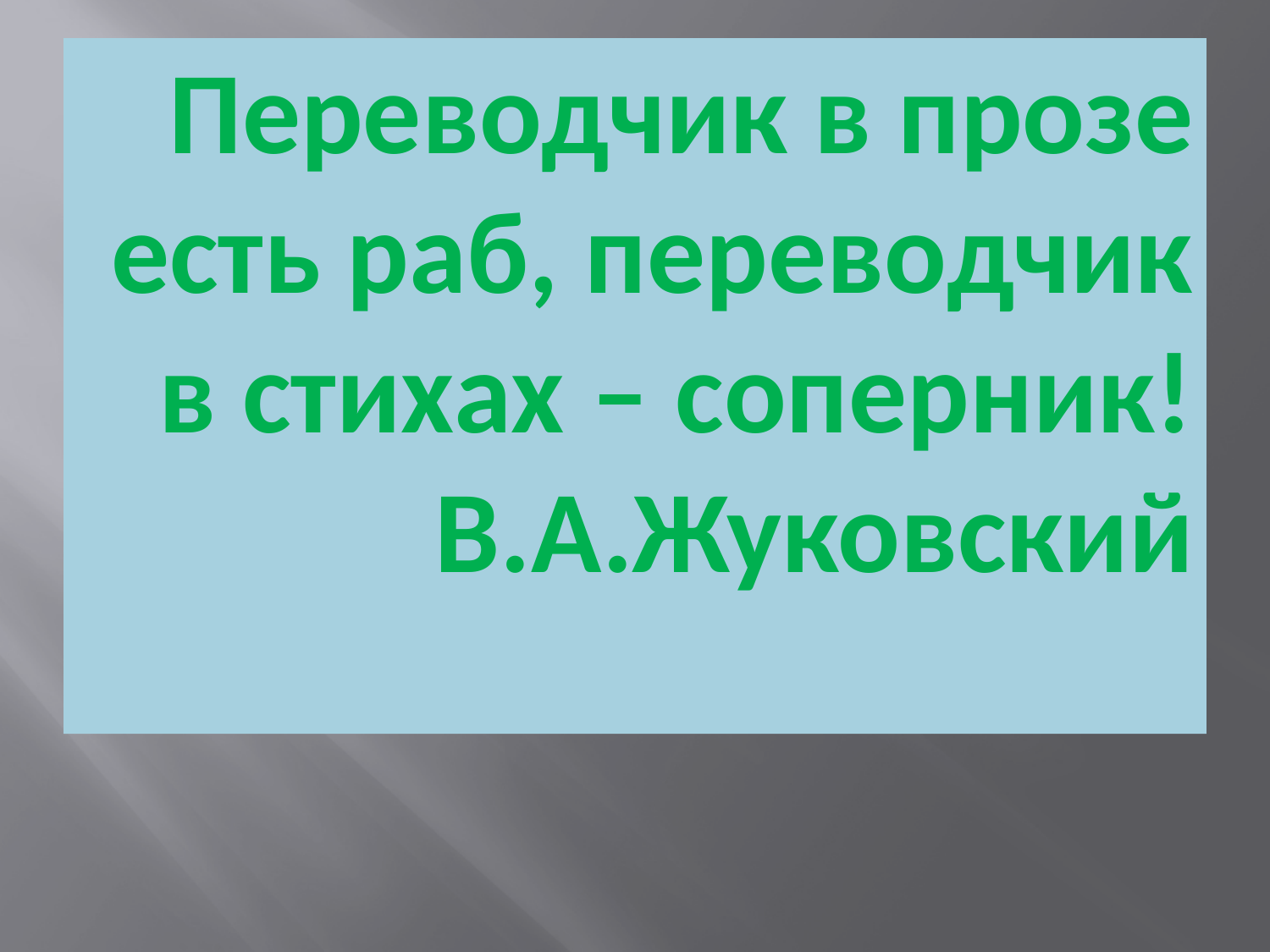

# Переводчик в прозе есть раб, переводчик в стихах – соперник! В.А.Жуковский